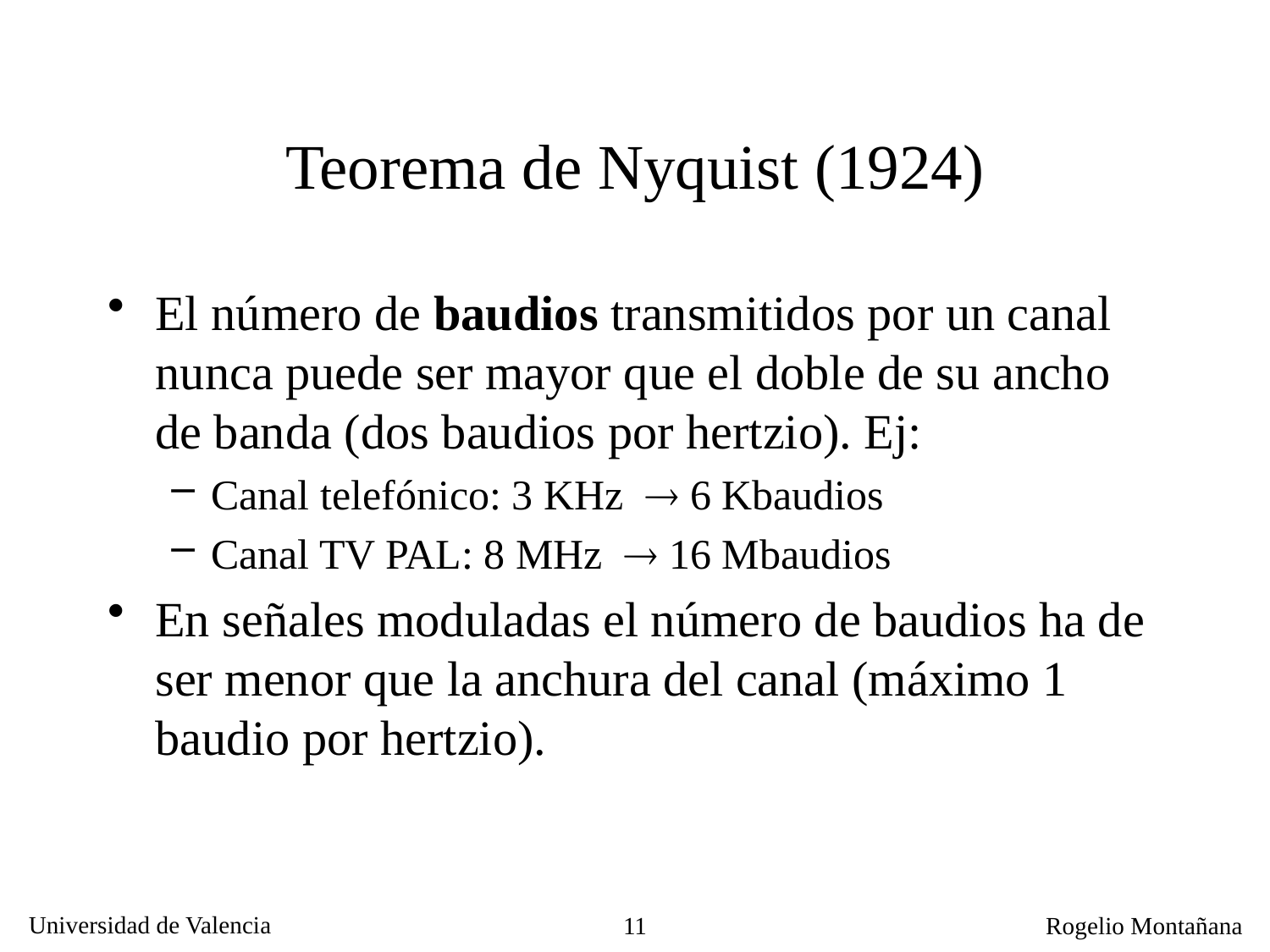

Teorema de Nyquist (1924)
El número de baudios transmitidos por un canal nunca puede ser mayor que el doble de su ancho de banda (dos baudios por hertzio). Ej:
Canal telefónico: 3 KHz  → 6 Kbaudios
Canal TV PAL: 8 MHz  → 16 Mbaudios
En señales moduladas el número de baudios ha de ser menor que la anchura del canal (máximo 1 baudio por hertzio).